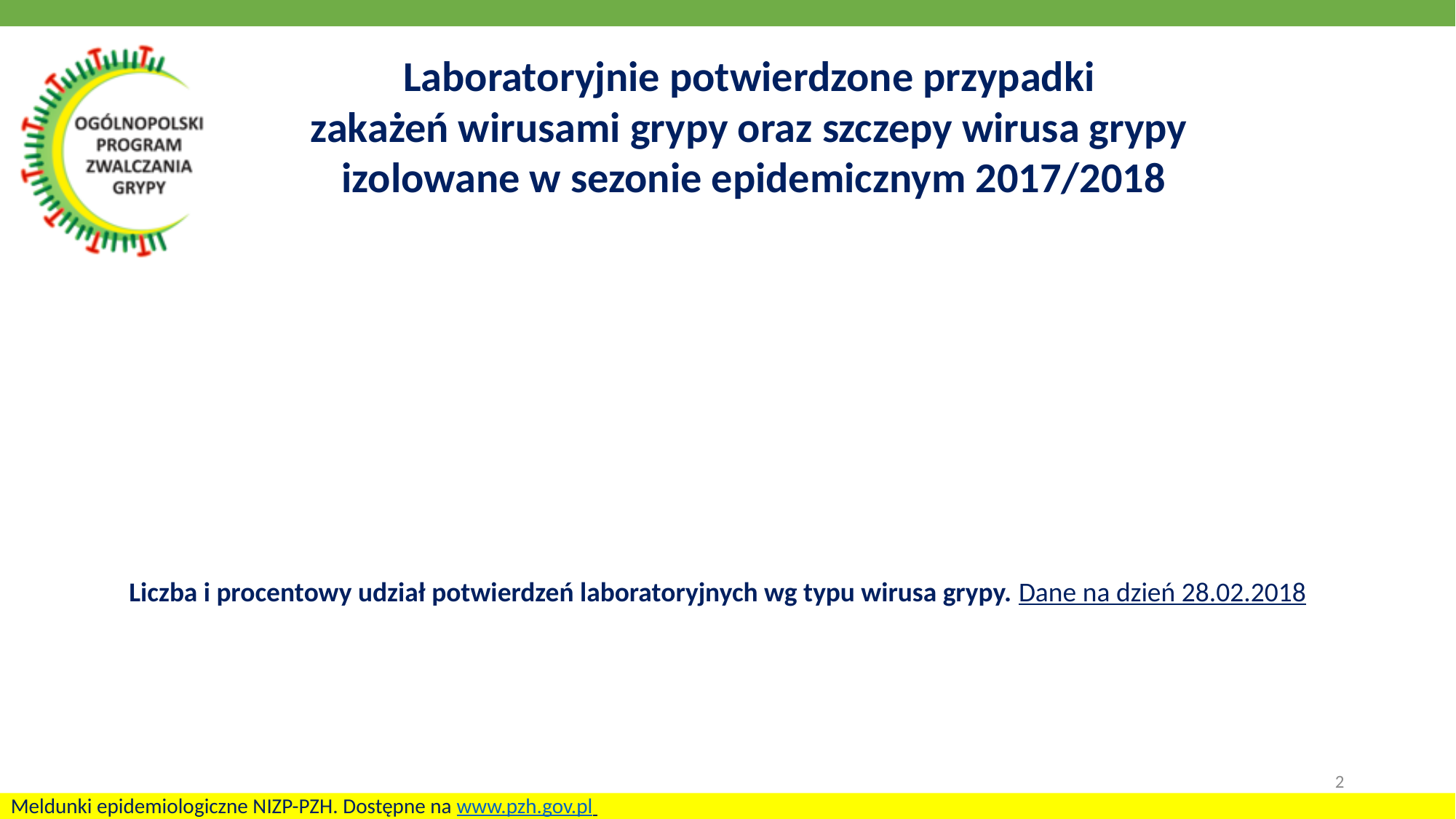

Laboratoryjnie potwierdzone przypadki
zakażeń wirusami grypy oraz szczepy wirusa grypy
izolowane w sezonie epidemicznym 2017/2018
Liczba i procentowy udział potwierdzeń laboratoryjnych wg typu wirusa grypy. Dane na dzień 28.02.2018
2
Meldunki epidemiologiczne NIZP-PZH. Dostępne na www.pzh.gov.pl